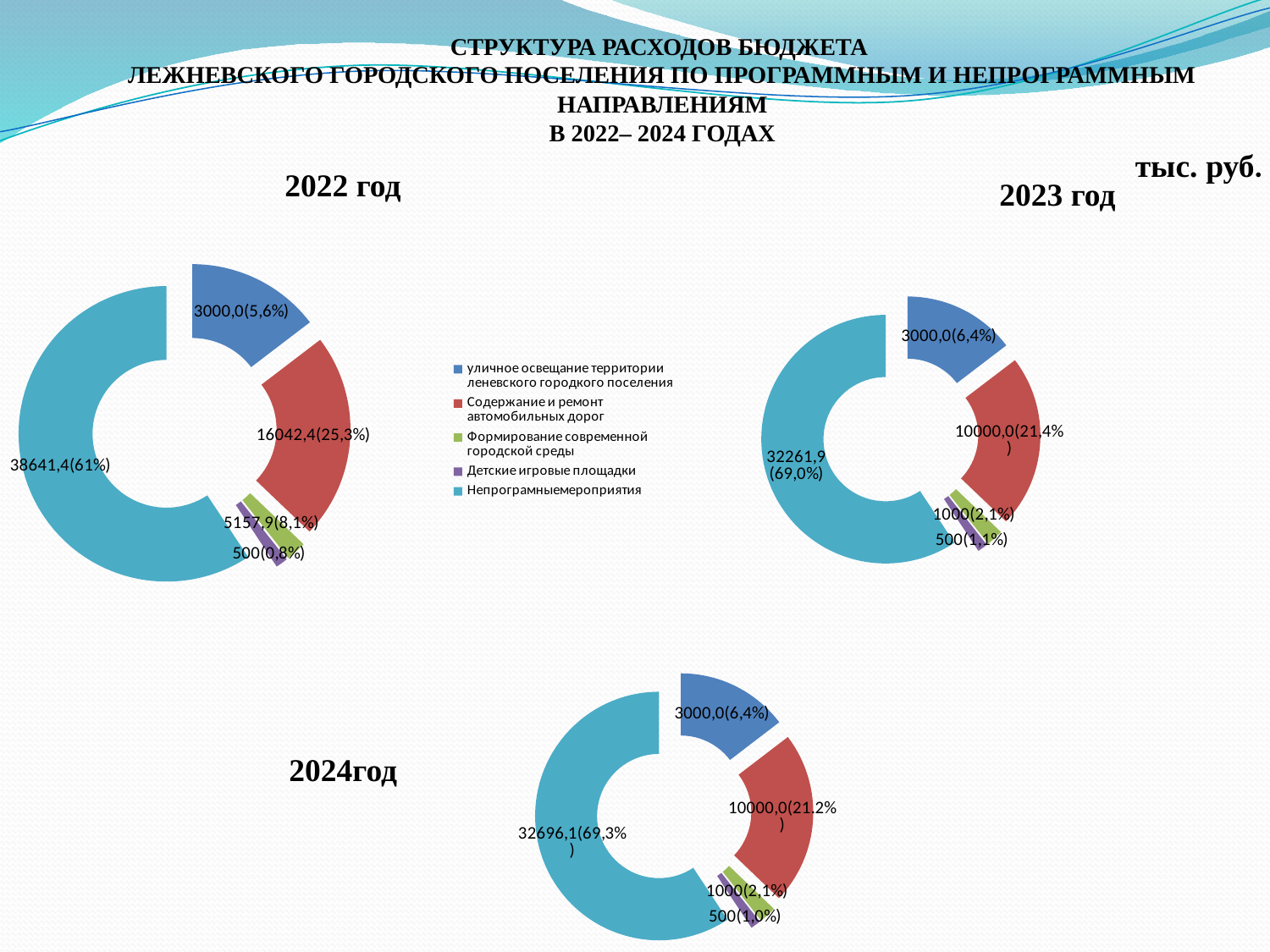

Структура расходов бюджета
Лежневского городского поселения по программным и непрограммным направлениям
в 2022– 2024 годах
тыс. руб.
2022 год
2023 год

### Chart

| Category |  |
|---|---|
| уличное освещание территории леневского городкого поселения | 6589.0 |
| Содержание и ремонт автомобильных дорог | 10143.799999999988 |
| Формирование современной городской среды | 1000.0 |
| Детские игровые площадки | 600.0 |
| Непрограмныемероприятия | 26726.500000000004 |

### Chart

| Category |  |
|---|---|
| уличное освещание территории леневского городкого поселения | 6589.0 |
| Содержание и ремонт автомобильных дорог | 10143.799999999992 |
| Формирование современной городской среды | 1000.0 |
| Детские игровые площадки | 600.0 |
| Непрограмныемероприятия | 26726.500000000004 |

### Chart

| Category |  |
|---|---|
| уличное освещание территории леневского городкого поселения | 6589.0 |
| Содержание и ремонт автомобильных дорог | 10143.799999999992 |
| Формирование современной городской среды | 1000.0 |
| Детские игровые площадки | 600.0 |
| Непрограмныемероприятия | 26726.500000000004 |
2024год